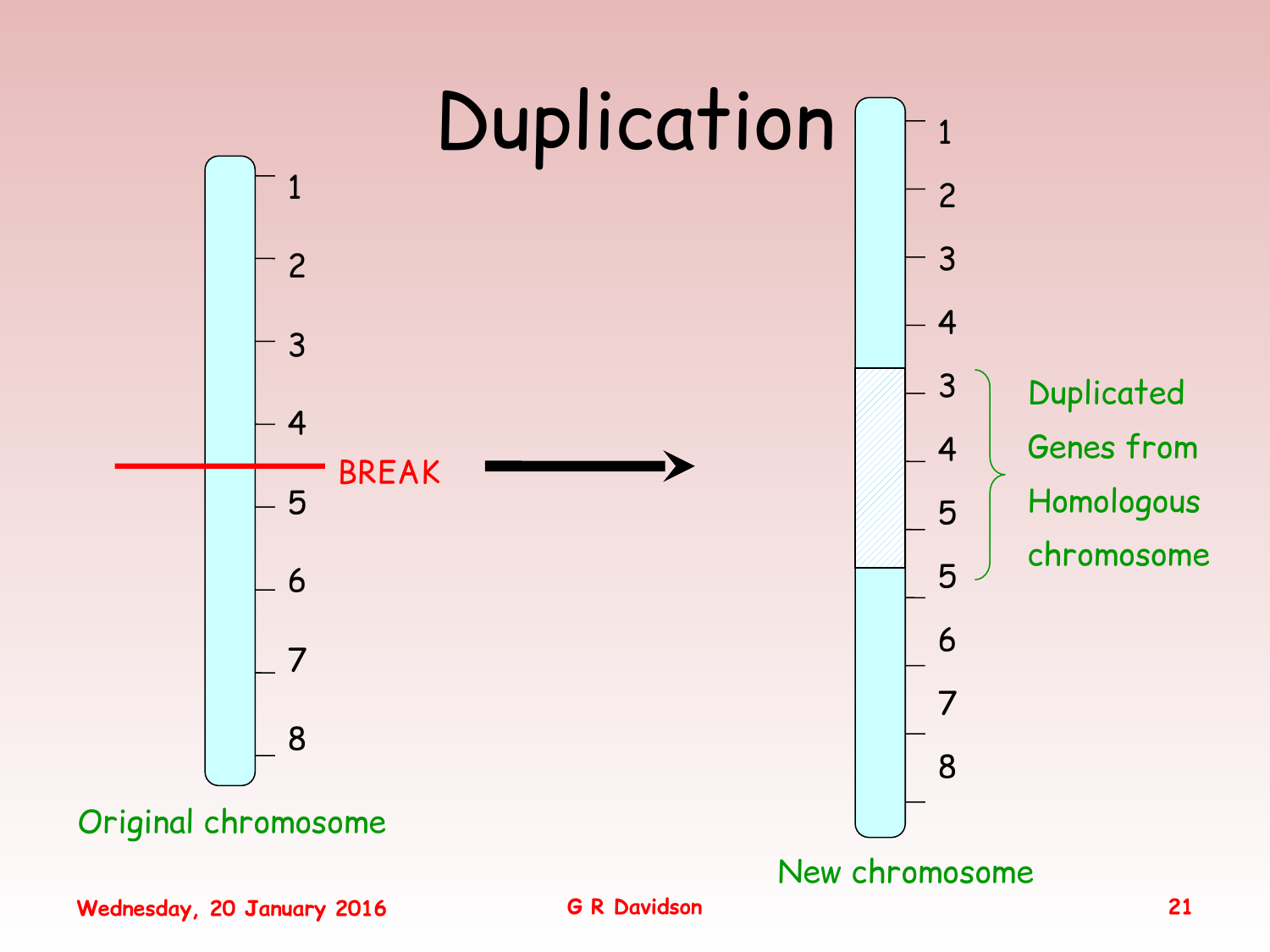

# Duplication
1
2
3
4
3
4
5
5
6
7
8

Duplicated
Genes from
Homologous
chromosome

New chromosome
1
2
3
4
5
6
7
8

BREAK

Original chromosome
Wednesday, 20 January 2016
G R Davidson
21